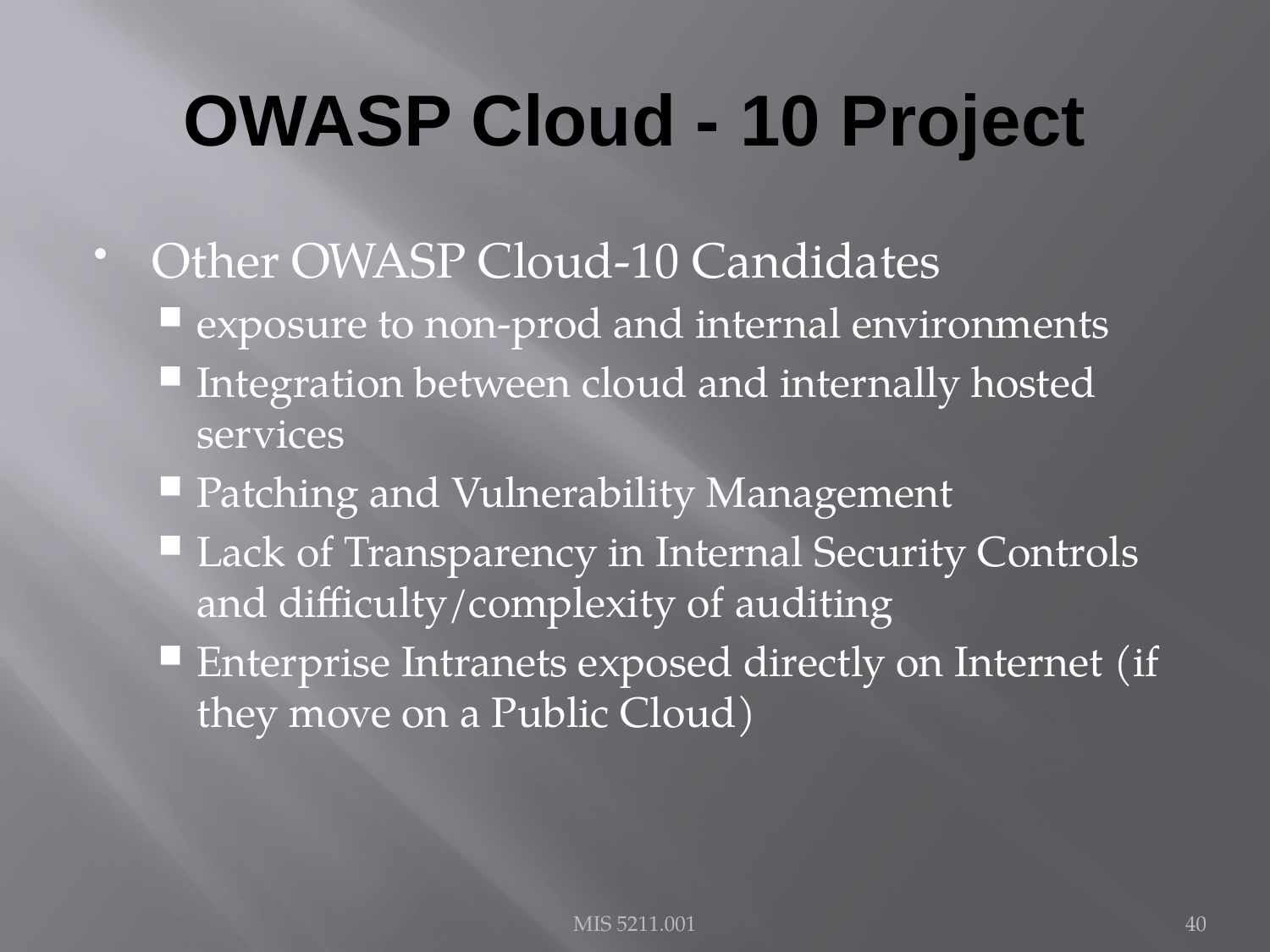

# OWASP Cloud ‐ 10 Project
Other OWASP Cloud-10 Candidates
exposure to non-prod and internal environments
Integration between cloud and internally hosted services
Patching and Vulnerability Management
Lack of Transparency in Internal Security Controls and difficulty/complexity of auditing
Enterprise Intranets exposed directly on Internet (if they move on a Public Cloud)
MIS 5211.001
40